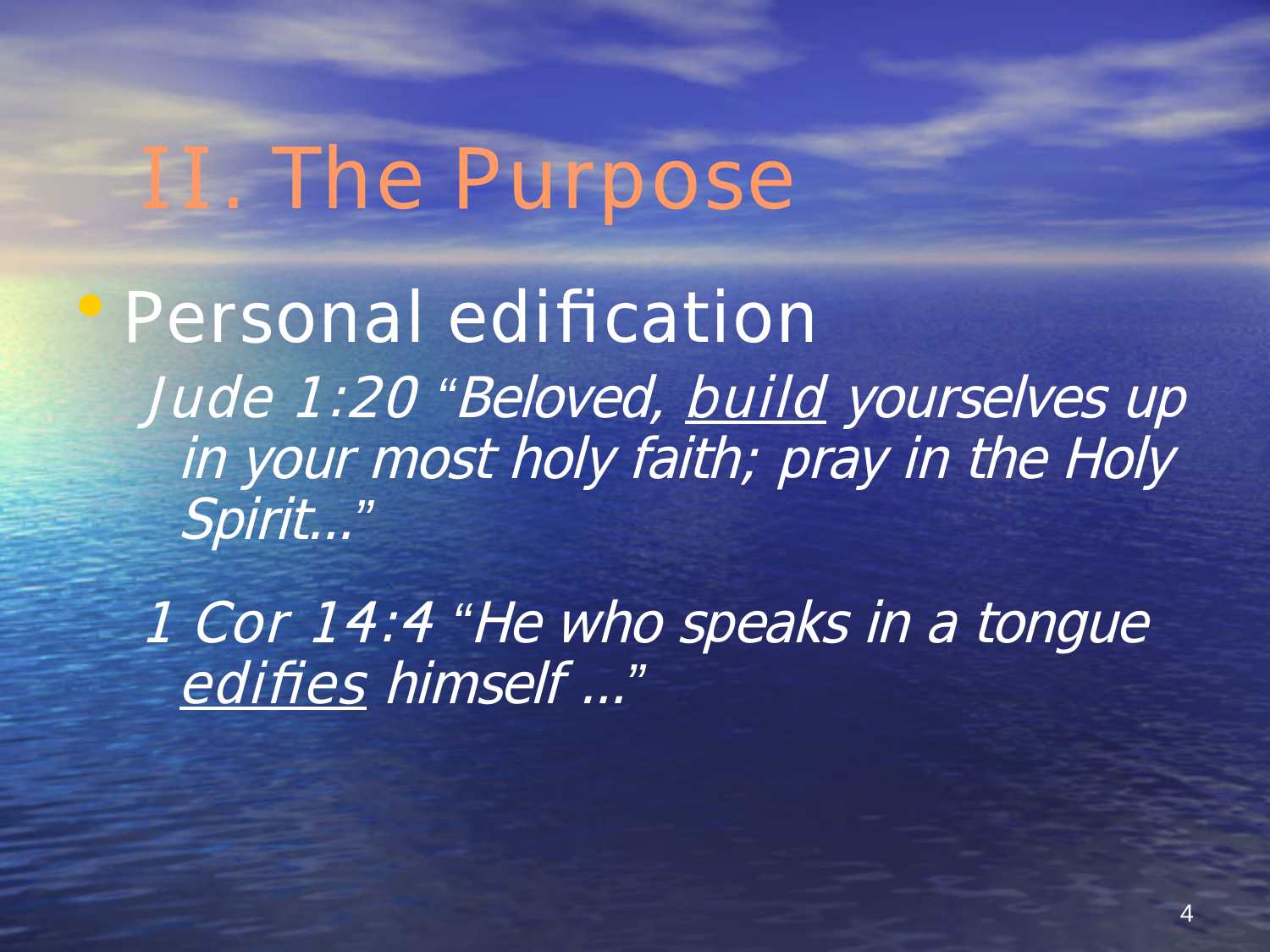

# II. The Purpose
Personal edification
Jude 1:20 “Beloved, build yourselves up in your most holy faith; pray in the Holy Spirit…”

1 Cor 14:4 “He who speaks in a tongue edifies himself …”
4